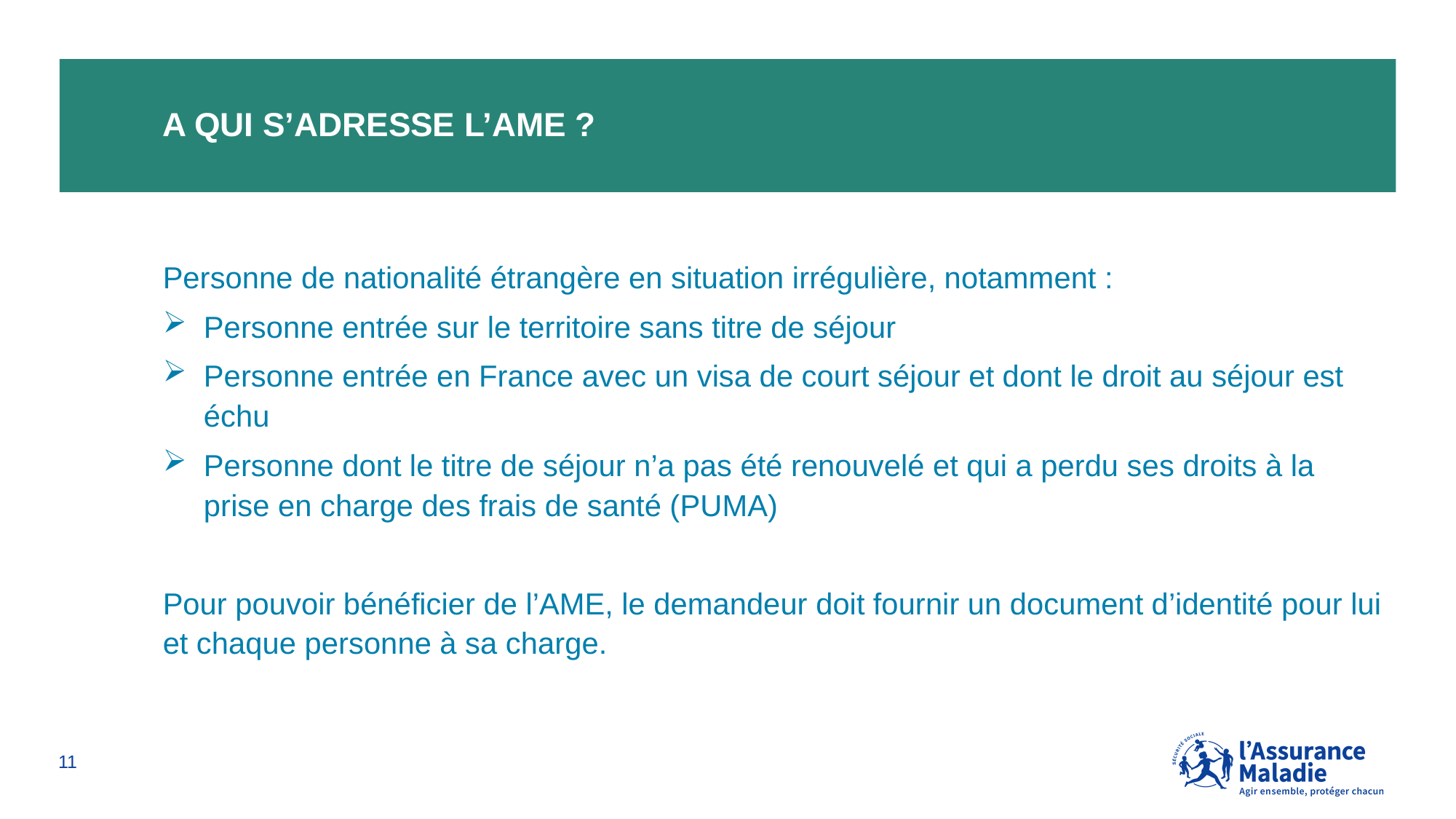

# A qui s’adresse l’ame ?
Personne de nationalité étrangère en situation irrégulière, notamment :
Personne entrée sur le territoire sans titre de séjour
Personne entrée en France avec un visa de court séjour et dont le droit au séjour est échu
Personne dont le titre de séjour n’a pas été renouvelé et qui a perdu ses droits à la prise en charge des frais de santé (PUMA)

Pour pouvoir bénéficier de l’AME, le demandeur doit fournir un document d’identité pour lui et chaque personne à sa charge.

11